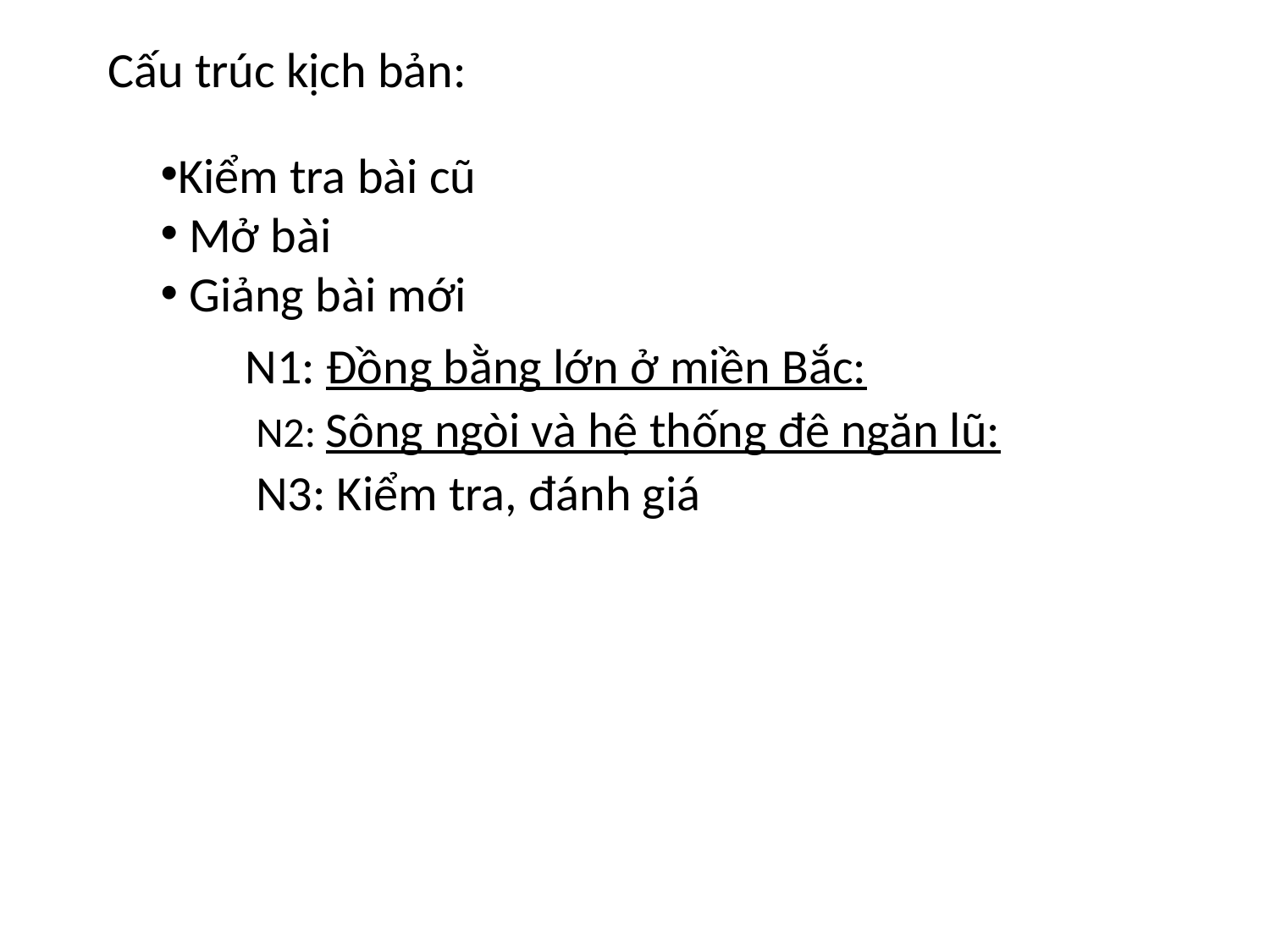

Cấu trúc kịch bản:
Kiểm tra bài cũ
 Mở bài
 Giảng bài mới

N1: Đồng bằng lớn ở miền Bắc:
N2: Sông ngòi và hệ thống đê ngăn lũ:
N3: Kiểm tra, đánh giá